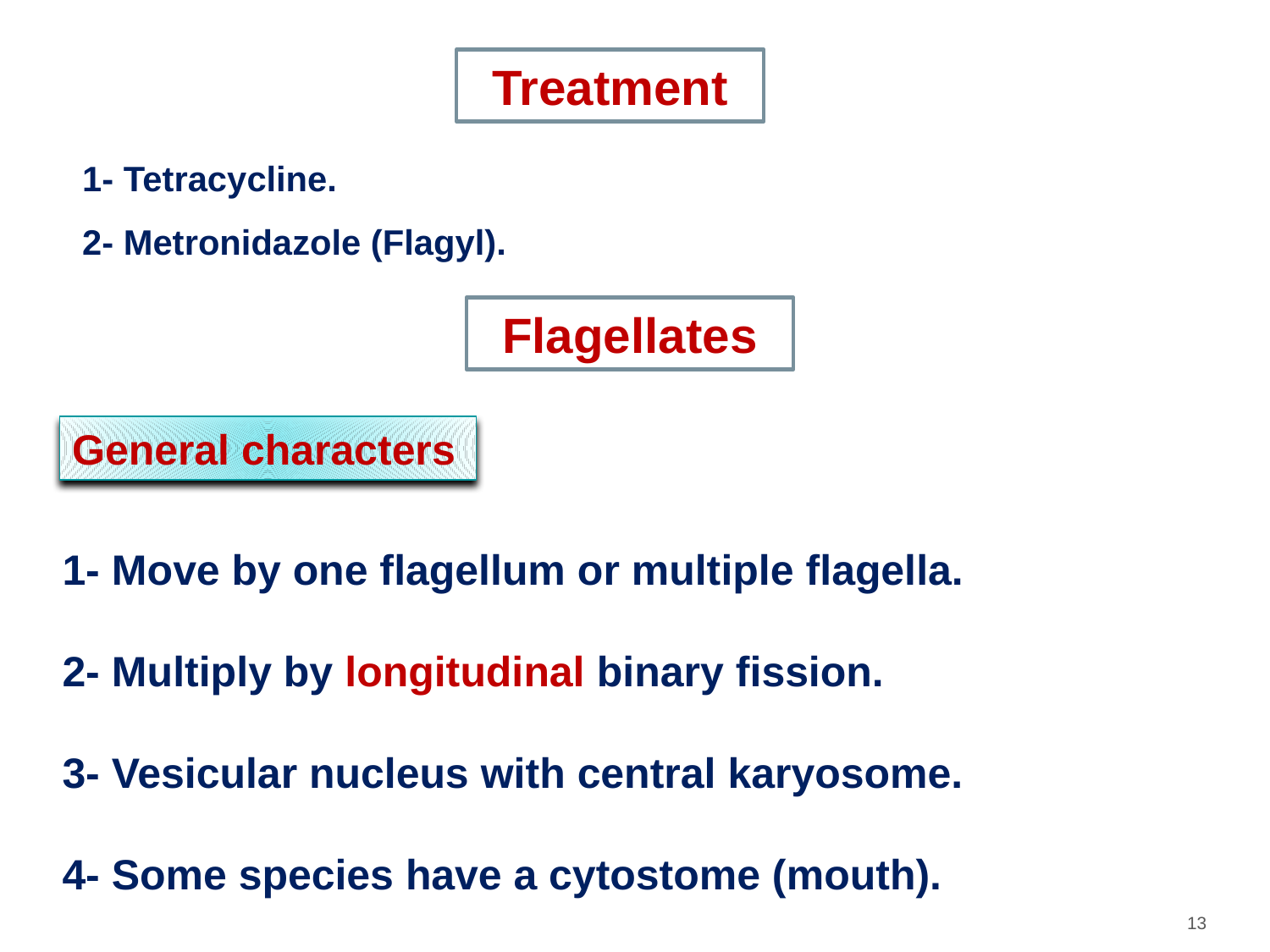

Treatment
1- Tetracycline.
2- Metronidazole (Flagyl).
Flagellates
General characters
1- Move by one flagellum or multiple flagella.
2- Multiply by longitudinal binary fission.
3- Vesicular nucleus with central karyosome.
4- Some species have a cytostome (mouth).
13